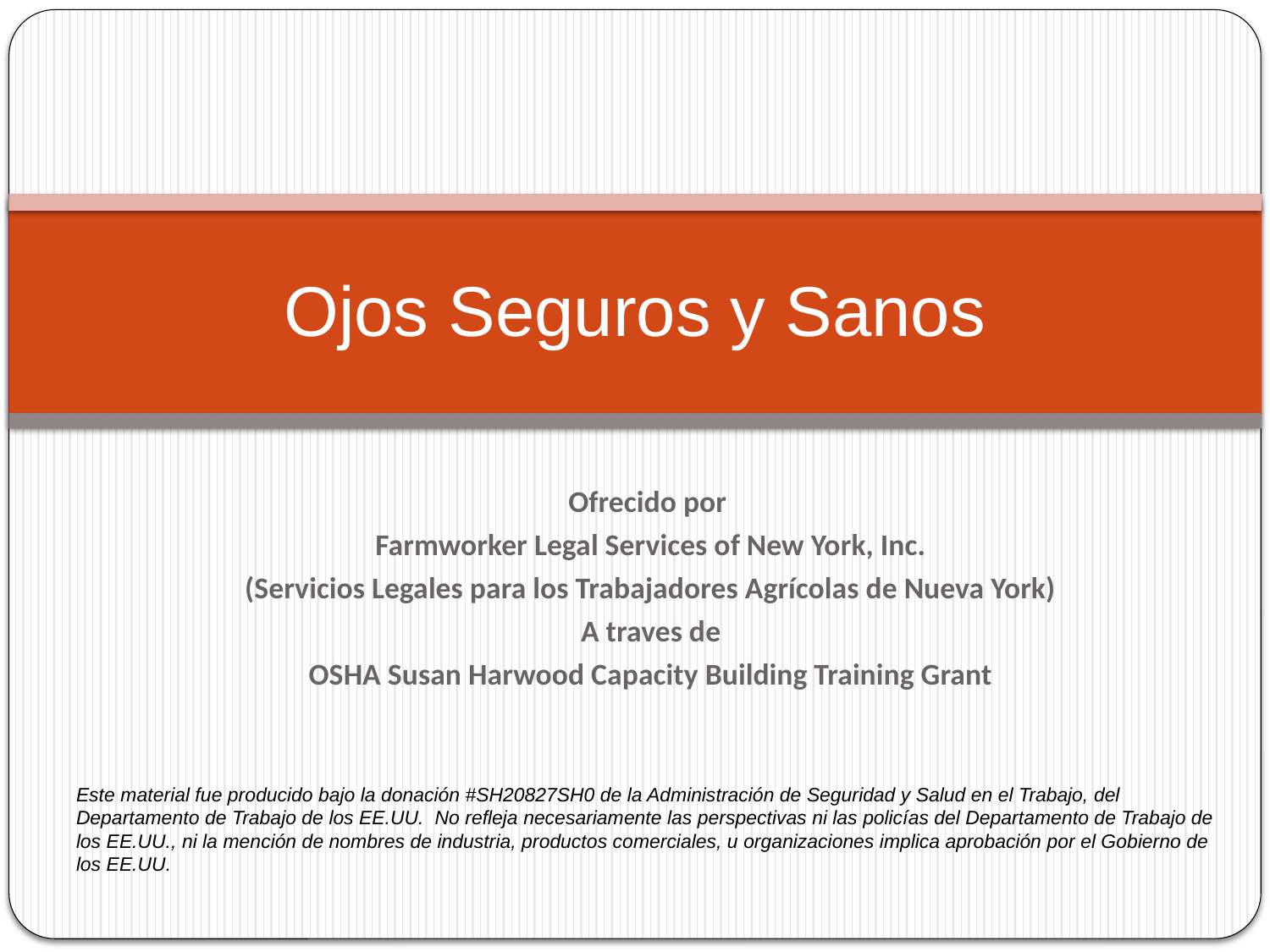

# Ojos Seguros y Sanos
Ofrecido por
Farmworker Legal Services of New York, Inc.
(Servicios Legales para los Trabajadores Agrícolas de Nueva York)
A traves de
OSHA Susan Harwood Capacity Building Training Grant
Este material fue producido bajo la donación #SH20827SH0 de la Administración de Seguridad y Salud en el Trabajo, del Departamento de Trabajo de los EE.UU.  No refleja necesariamente las perspectivas ni las policías del Departamento de Trabajo de los EE.UU., ni la mención de nombres de industria, productos comerciales, u organizaciones implica aprobación por el Gobierno de los EE.UU.